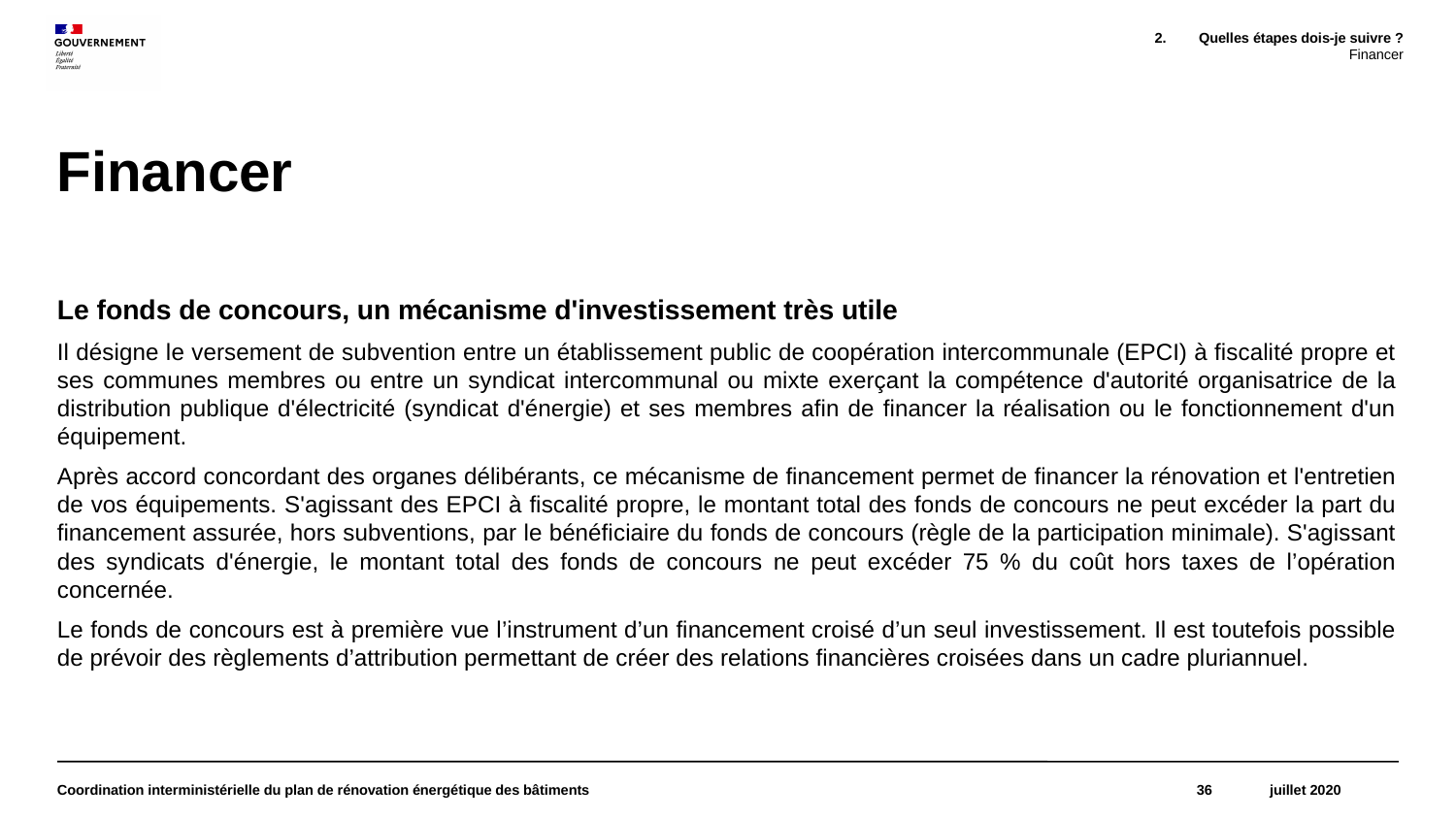

Quelles étapes dois-je suivre ?
Financer
# Financer
Le fonds de concours, un mécanisme d'investissement très utile
Il désigne le versement de subvention entre un établissement public de coopération intercommunale (EPCI) à fiscalité propre et ses communes membres ou entre un syndicat intercommunal ou mixte exerçant la compétence d'autorité organisatrice de la distribution publique d'électricité (syndicat d'énergie) et ses membres afin de financer la réalisation ou le fonctionnement d'un équipement.
Après accord concordant des organes délibérants, ce mécanisme de financement permet de financer la rénovation et l'entretien de vos équipements. S'agissant des EPCI à fiscalité propre, le montant total des fonds de concours ne peut excéder la part du financement assurée, hors subventions, par le bénéficiaire du fonds de concours (règle de la participation minimale). S'agissant des syndicats d'énergie, le montant total des fonds de concours ne peut excéder 75 % du coût hors taxes de l’opération concernée.
Le fonds de concours est à première vue l’instrument d’un financement croisé d’un seul investissement. Il est toutefois possible de prévoir des règlements d’attribution permettant de créer des relations financières croisées dans un cadre pluriannuel.
Coordination interministérielle du plan de rénovation énergétique des bâtiments
36
juillet 2020